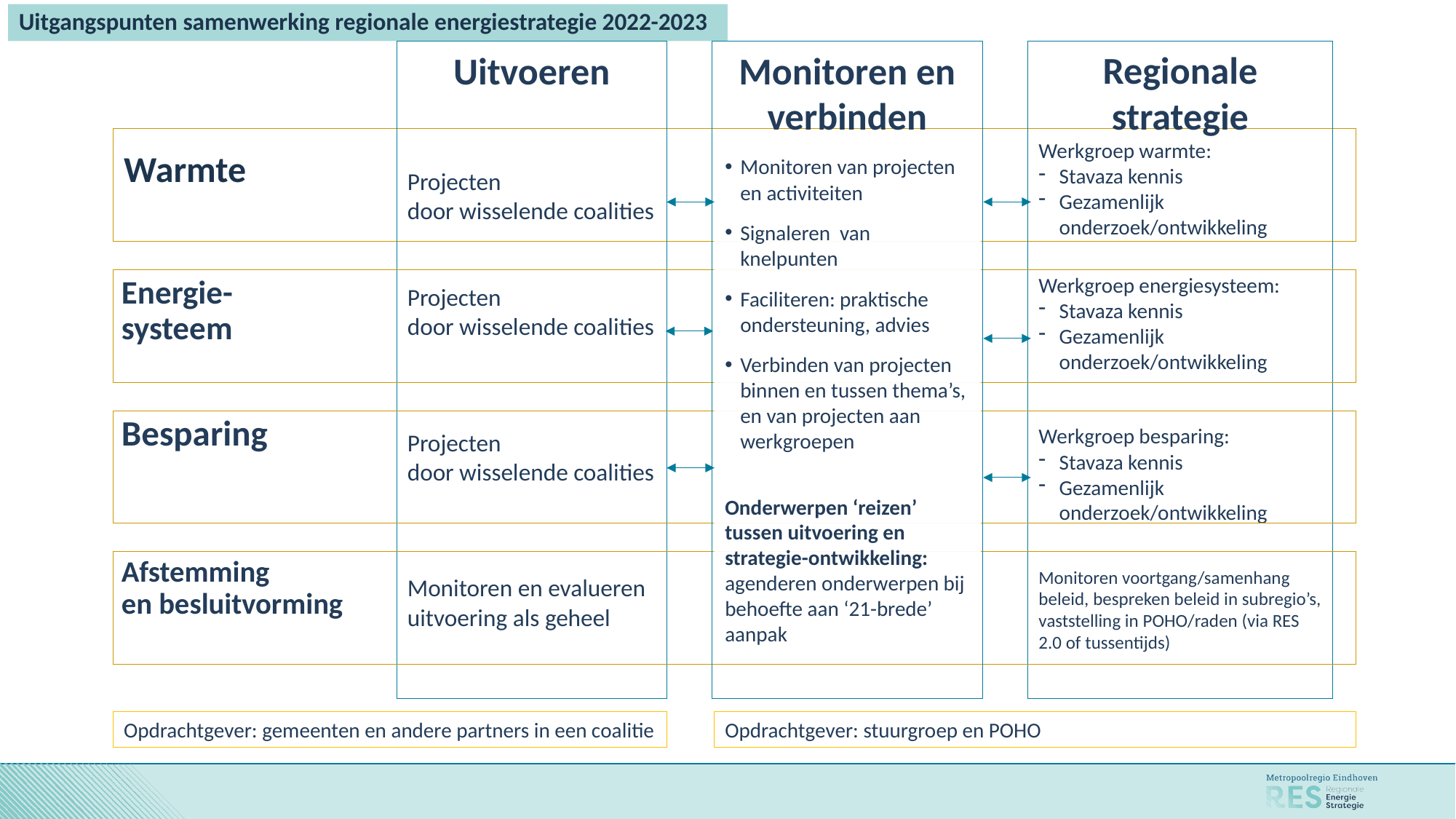

Uitgangspunten samenwerking regionale energiestrategie 2022-2023
Regionale strategie
Werkgroep warmte:
Stavaza kennis
Gezamenlijk onderzoek/ontwikkeling

Werkgroep energiesysteem:
Stavaza kennis
Gezamenlijk onderzoek/ontwikkeling

Werkgroep besparing:
Stavaza kennis
Gezamenlijk onderzoek/ontwikkeling

Monitoren voortgang/samenhang beleid, bespreken beleid in subregio’s,
vaststelling in POHO/raden (via RES 2.0 of tussentijds)

Monitoren en verbinden

Uitvoeren

Projecten
door wisselende coalities

Projecten
door wisselende coalities

Projecten
door wisselende coalities

Monitoren en evalueren uitvoering als geheel

Warmte

Monitoren van projecten en activiteiten

Signaleren  van knelpunten

Faciliteren: praktische ondersteuning, advies

Verbinden van projecten binnen en tussen thema’s, en van projecten aan werkgroepen

Onderwerpen ‘reizen’ tussen uitvoering en strategie-ontwikkeling: agenderen onderwerpen bij behoefte aan ‘21-brede’ aanpak
Energie-
systeem
Besparing
Afstemming
en besluitvorming

Opdrachtgever: gemeenten en andere partners in een coalitie
Opdrachtgever: stuurgroep en POHO